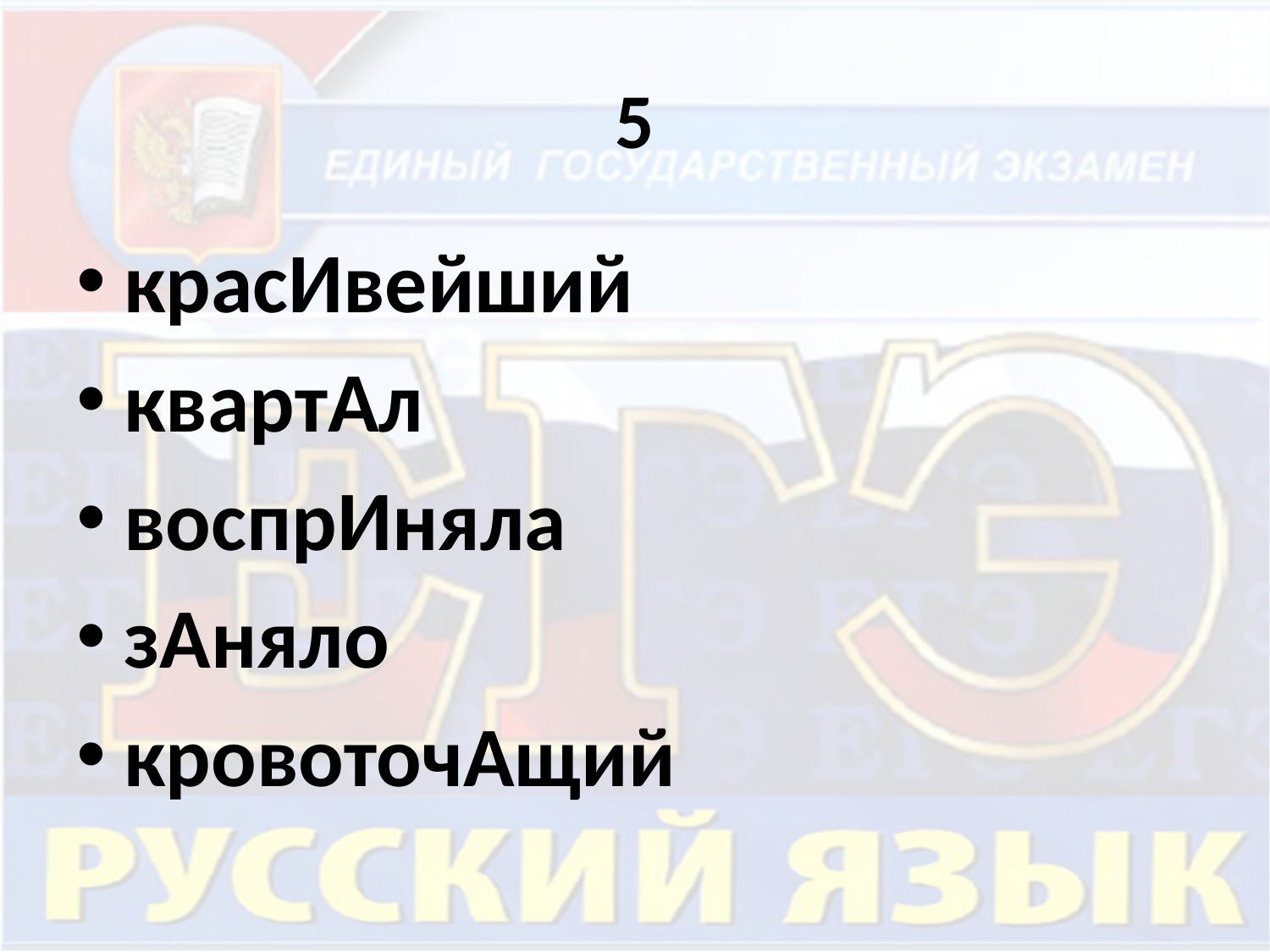

# 5
красИвейший
квартАл
воспрИняла
зАняло
кровоточАщий